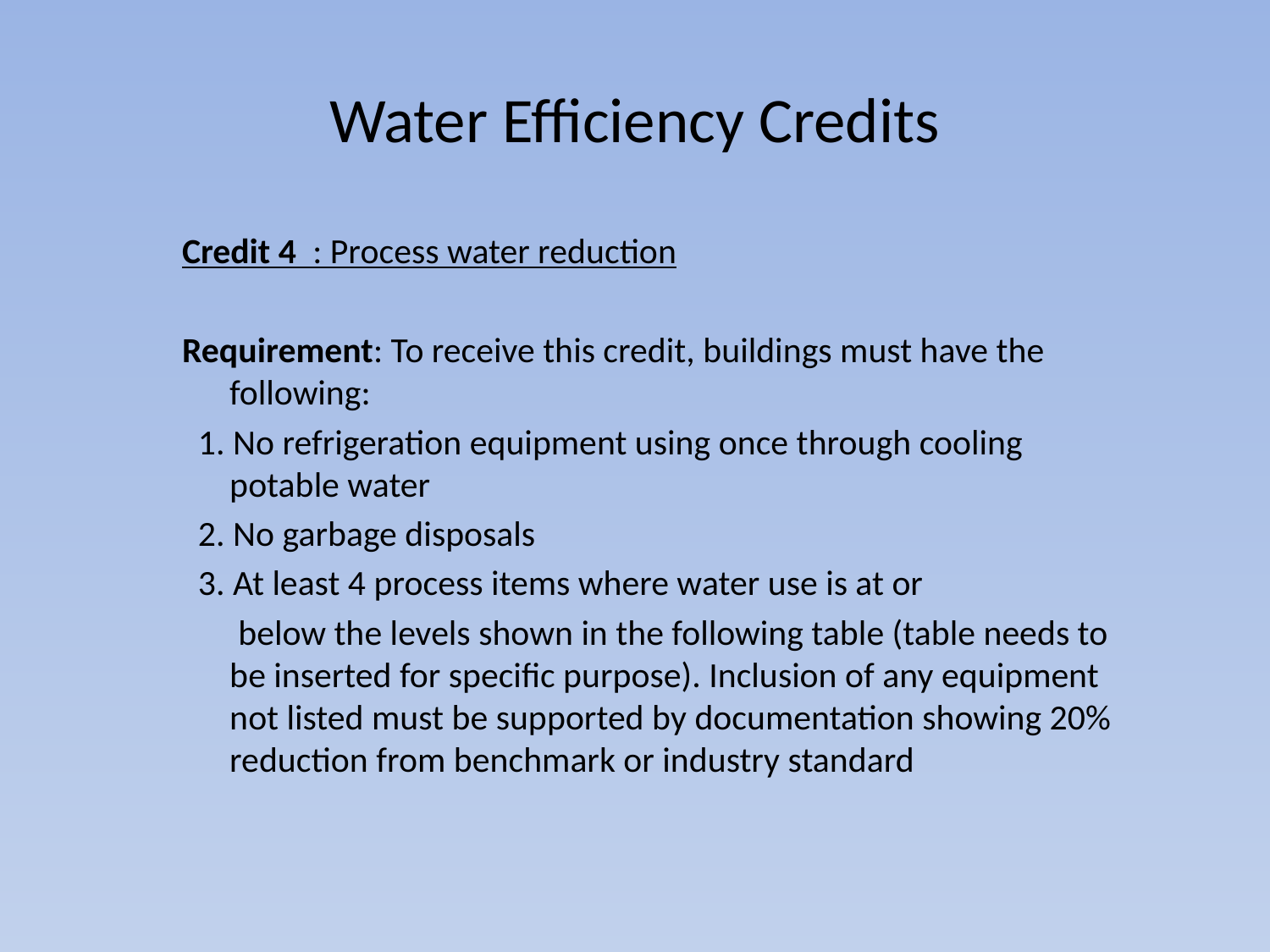

# Water Efficiency Credits
Credit 4  : Process water reduction

Requirement: To receive this credit, buildings must have the following:
  1. No refrigeration equipment using once through cooling potable water
  2. No garbage disposals
  3. At least 4 process items where water use is at or
       below the levels shown in the following table (table needs to be inserted for specific purpose). Inclusion of any equipment not listed must be supported by documentation showing 20% reduction from benchmark or industry standard